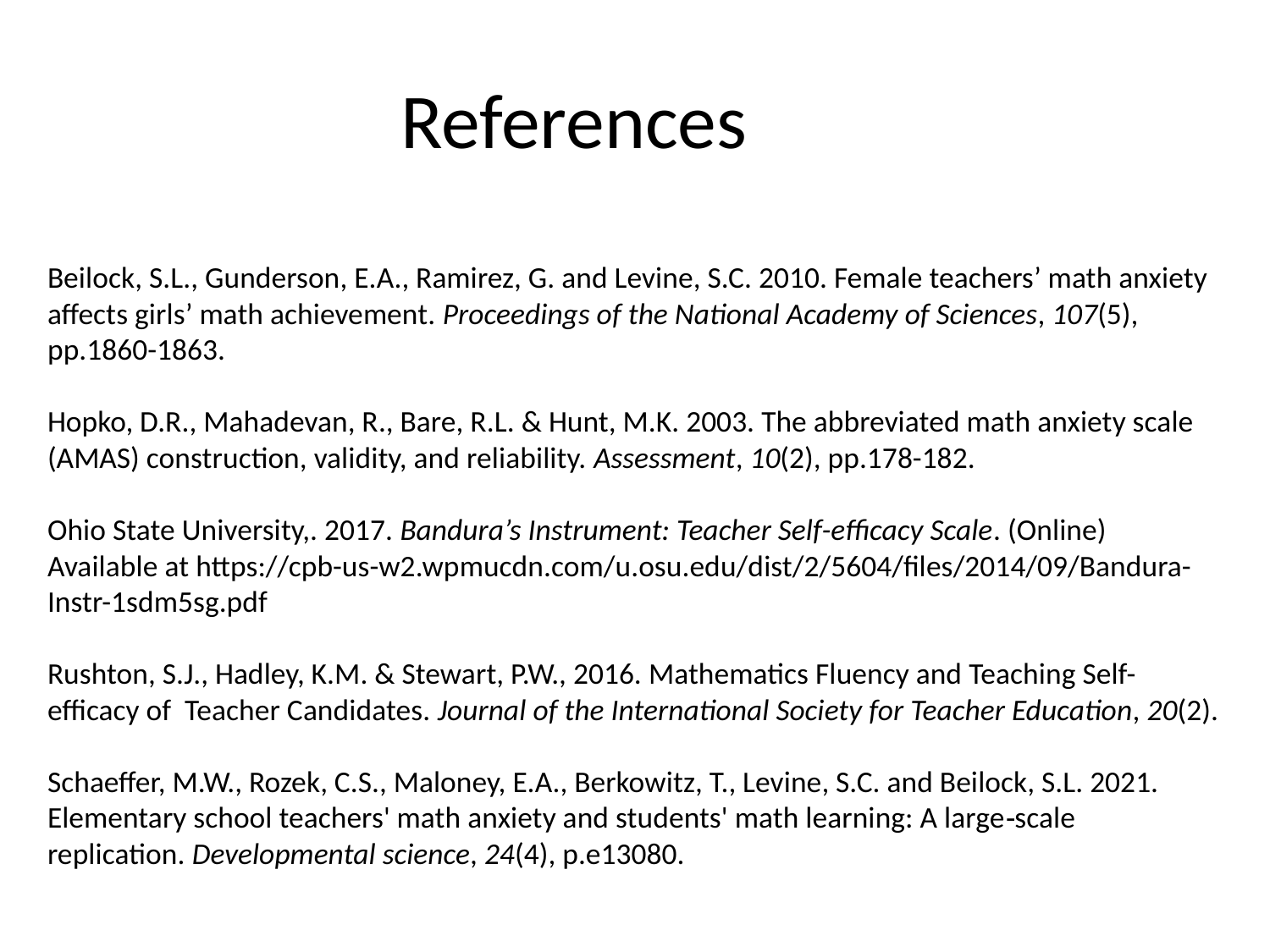

# References
Beilock, S.L., Gunderson, E.A., Ramirez, G. and Levine, S.C. 2010. Female teachers’ math anxiety affects girls’ math achievement. Proceedings of the National Academy of Sciences, 107(5), pp.1860-1863.

Hopko, D.R., Mahadevan, R., Bare, R.L. & Hunt, M.K. 2003. The abbreviated math anxiety scale (AMAS) construction, validity, and reliability. Assessment, 10(2), pp.178-182.

Ohio State University,. 2017. Bandura’s Instrument: Teacher Self-efficacy Scale. (Online) Available at https://cpb-us-w2.wpmucdn.com/u.osu.edu/dist/2/5604/files/2014/09/Bandura-Instr-1sdm5sg.pdf

Rushton, S.J., Hadley, K.M. & Stewart, P.W., 2016. Mathematics Fluency and Teaching Self-efficacy of  Teacher Candidates. Journal of the International Society for Teacher Education, 20(2).

Schaeffer, M.W., Rozek, C.S., Maloney, E.A., Berkowitz, T., Levine, S.C. and Beilock, S.L. 2021. Elementary school teachers' math anxiety and students' math learning: A large‐scale replication. Developmental science, 24(4), p.e13080.